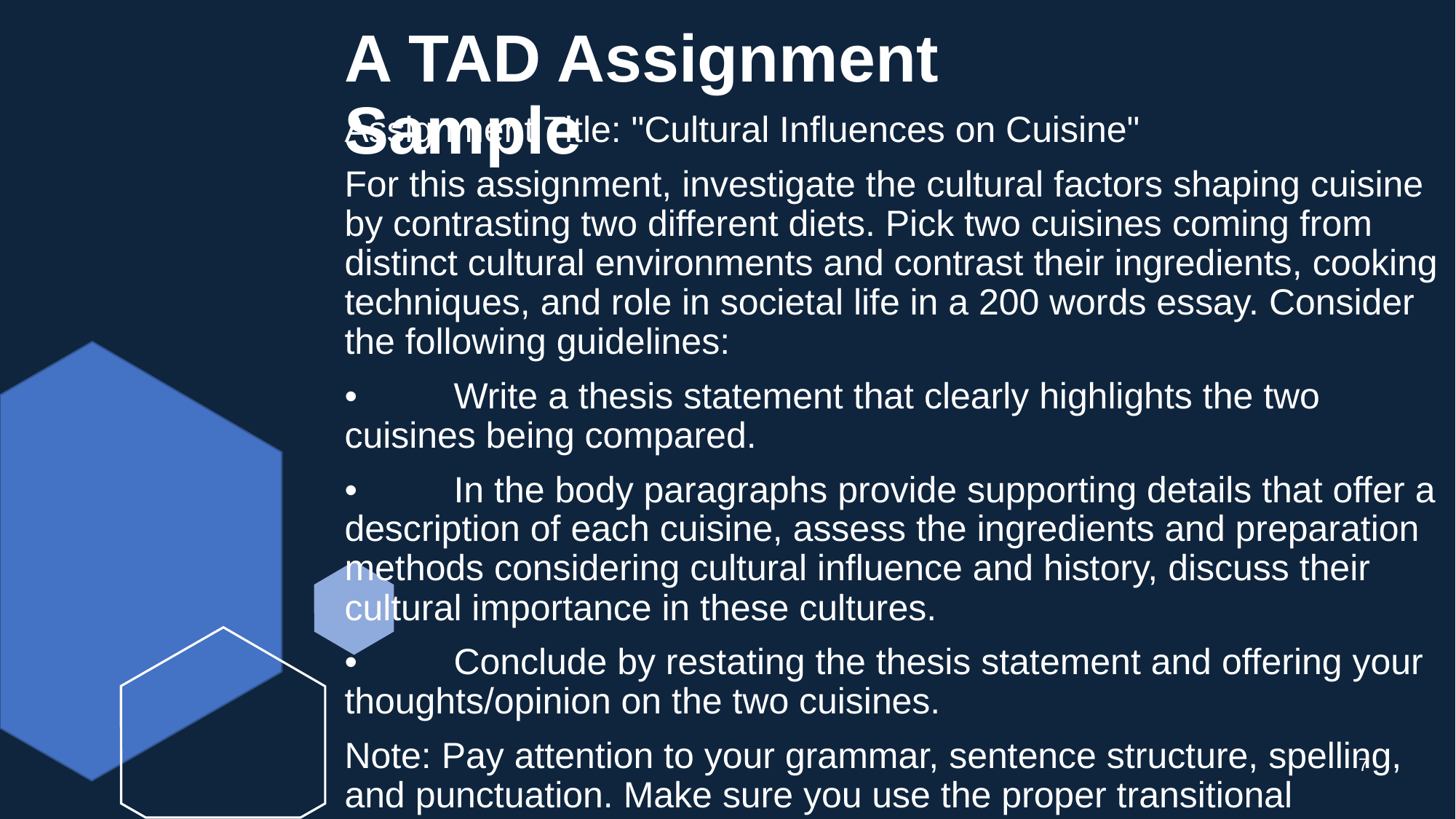

# A TAD Assignment  Sample
Assignment Title: "Cultural Influences on Cuisine"
For this assignment, investigate the cultural factors shaping cuisine by contrasting two different diets. Pick two cuisines coming from distinct cultural environments and contrast their ingredients, cooking techniques, and role in societal life in a 200 words essay. Consider the following guidelines:
•	Write a thesis statement that clearly highlights the two cuisines being compared.
•	In the body paragraphs provide supporting details that offer a description of each cuisine, assess the ingredients and preparation methods considering cultural influence and history, discuss their cultural importance in these cultures.
•	Conclude by restating the thesis statement and offering your thoughts/opinion on the two cuisines.
Note: Pay attention to your grammar, sentence structure, spelling, and punctuation. Make sure you use the proper transitional expressions.
7